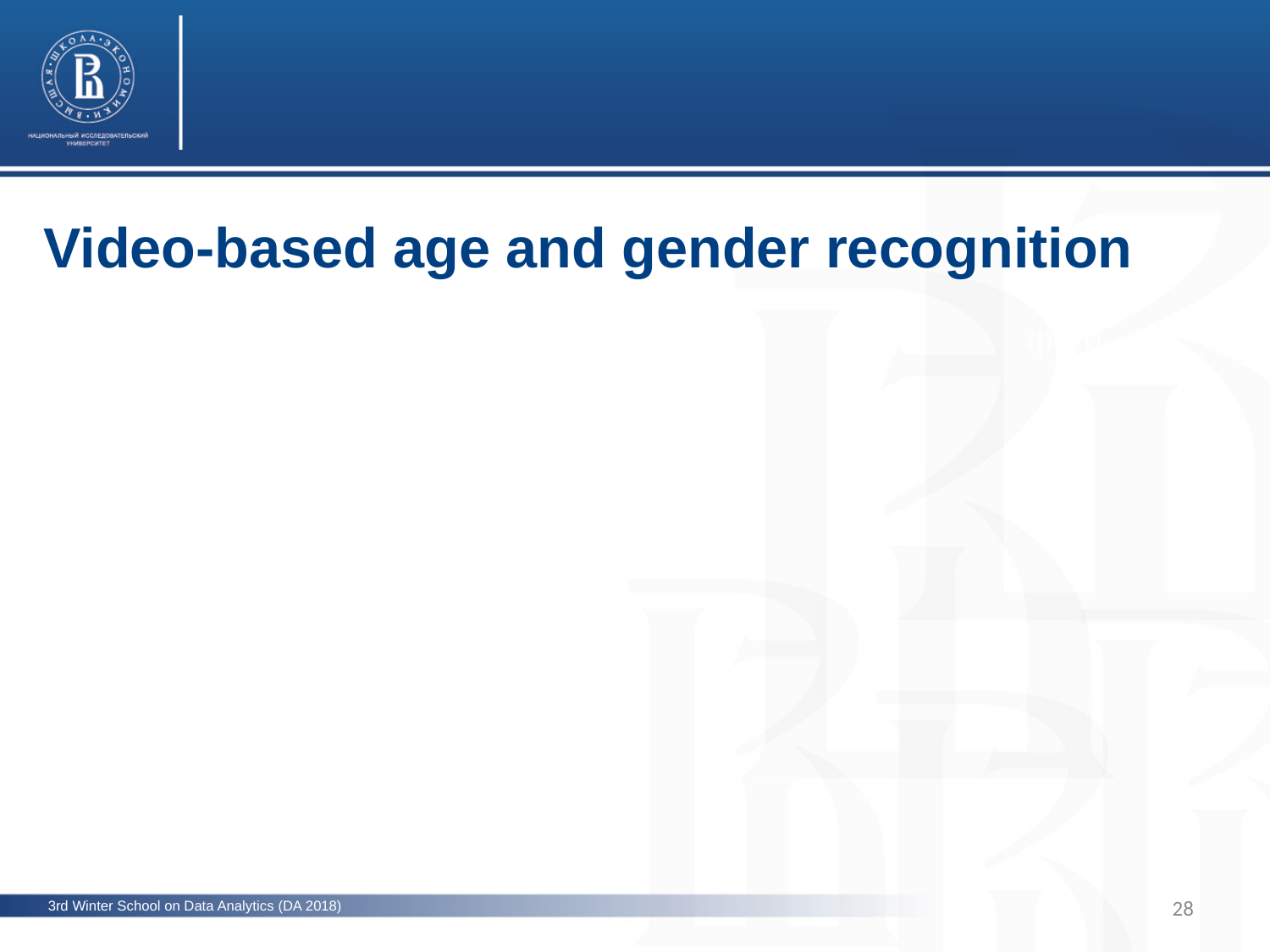

Video-based age and gender recognition
фото
28
3rd Winter School on Data Analytics (DA 2018)